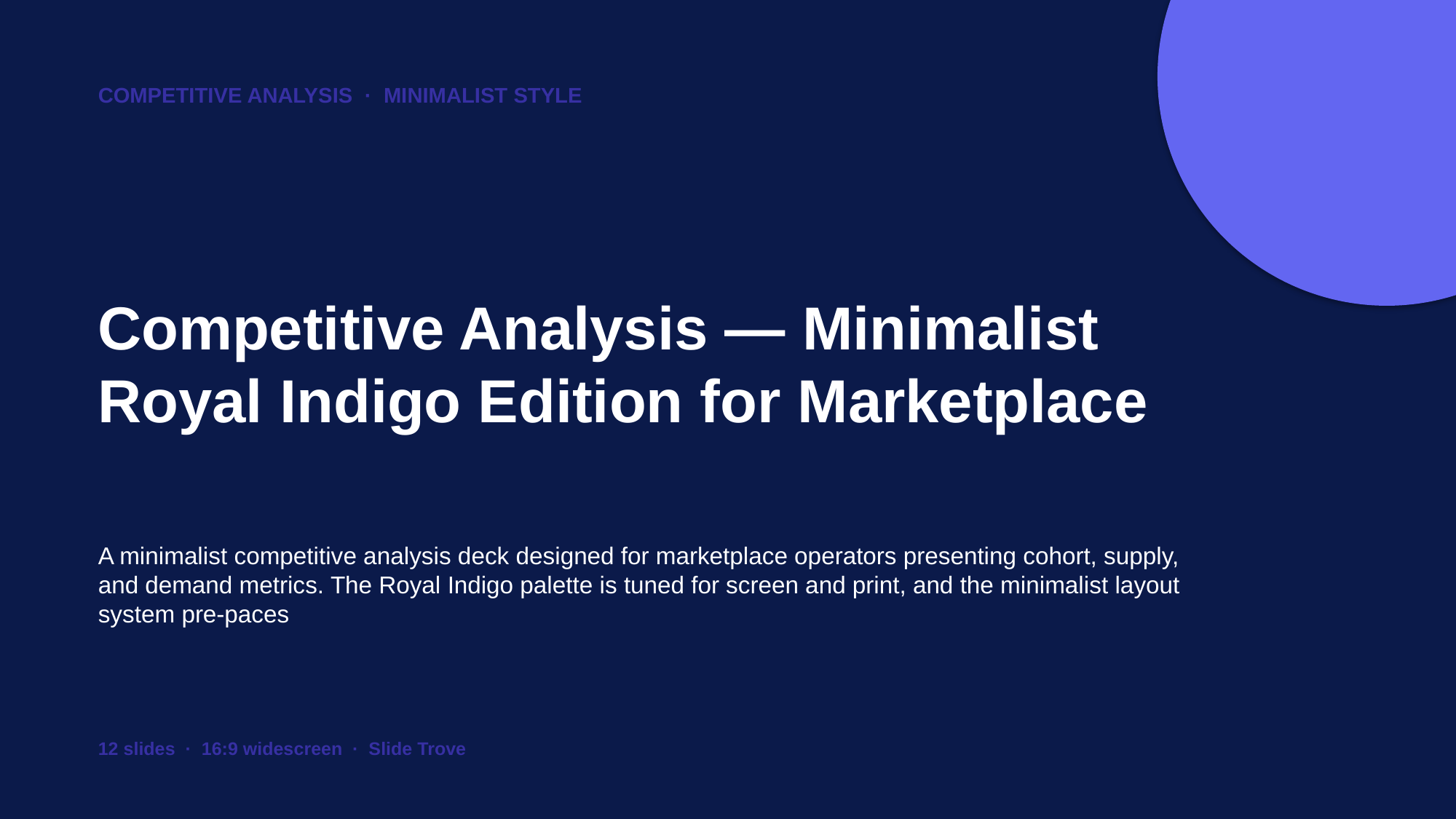

COMPETITIVE ANALYSIS  ·  MINIMALIST STYLE
Competitive Analysis — Minimalist Royal Indigo Edition for Marketplace
A minimalist competitive analysis deck designed for marketplace operators presenting cohort, supply, and demand metrics. The Royal Indigo palette is tuned for screen and print, and the minimalist layout system pre-paces
12 slides  ·  16:9 widescreen  ·  Slide Trove